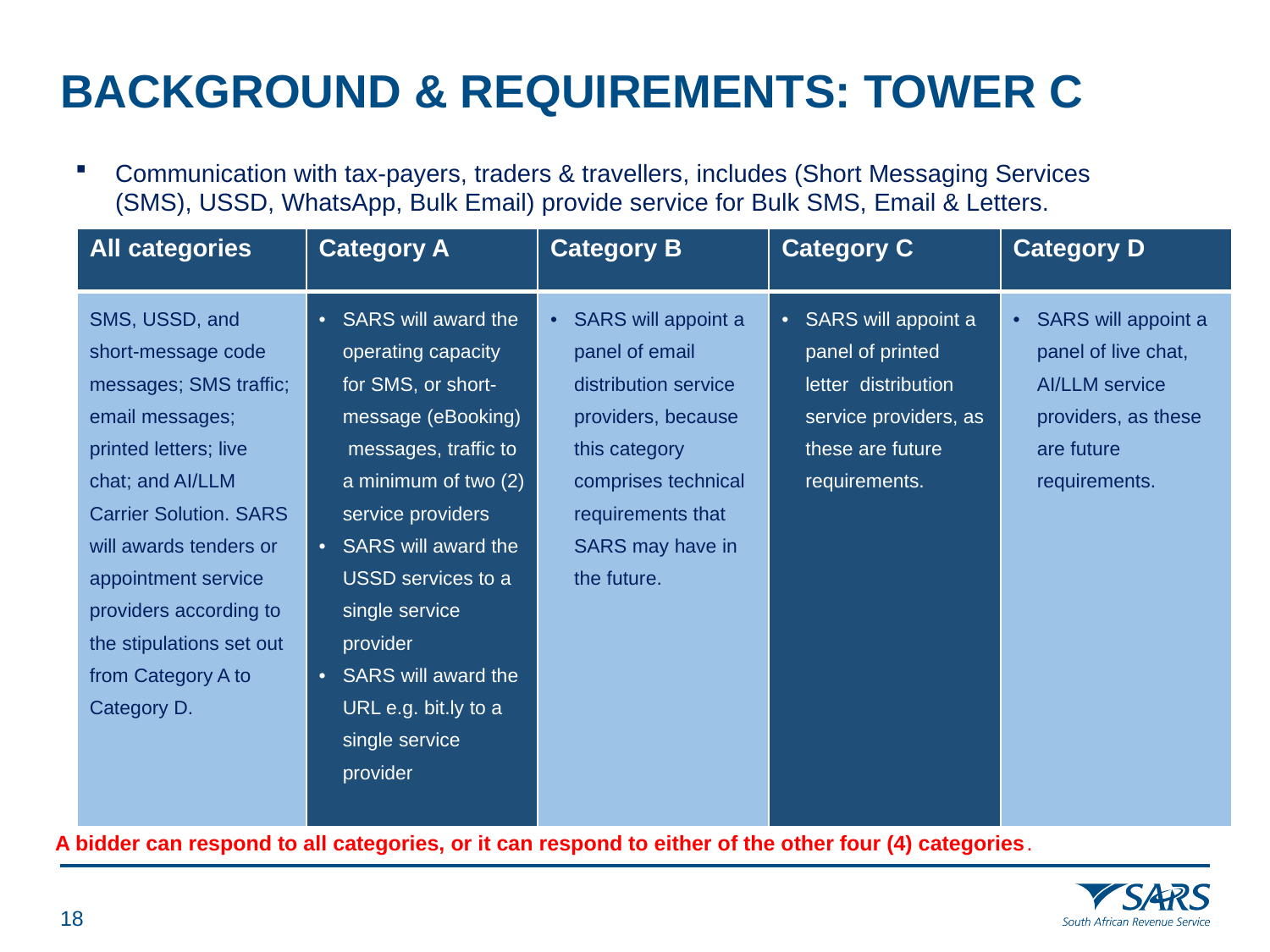

# BACKGROUND & REQUIREMENTS: TOWER C
Communication with tax-payers, traders & travellers, includes (Short Messaging Services (SMS), USSD, WhatsApp, Bulk Email) provide service for Bulk SMS, Email & Letters.
| All categories | Category A | Category B | Category C | Category D |
| --- | --- | --- | --- | --- |
| SMS, USSD, and short-message code messages; SMS traffic; email messages; printed letters; live chat; and AI/LLM Carrier Solution. SARS will awards tenders or appointment service providers according to the stipulations set out from Category A to Category D. | SARS will award the operating capacity for SMS, or short-message (eBooking) messages, traffic to a minimum of two (2) service providers SARS will award the USSD services to a single service provider SARS will award the URL e.g. bit.ly to a single service provider | SARS will appoint a panel of email distribution service providers, because this category comprises technical requirements that SARS may have in the future. | SARS will appoint a panel of printed letter  distribution service providers, as these are future requirements. | SARS will appoint a panel of live chat, AI/LLM service providers, as these are future requirements. |
A bidder can respond to all categories, or it can respond to either of the other four (4) categories.
18